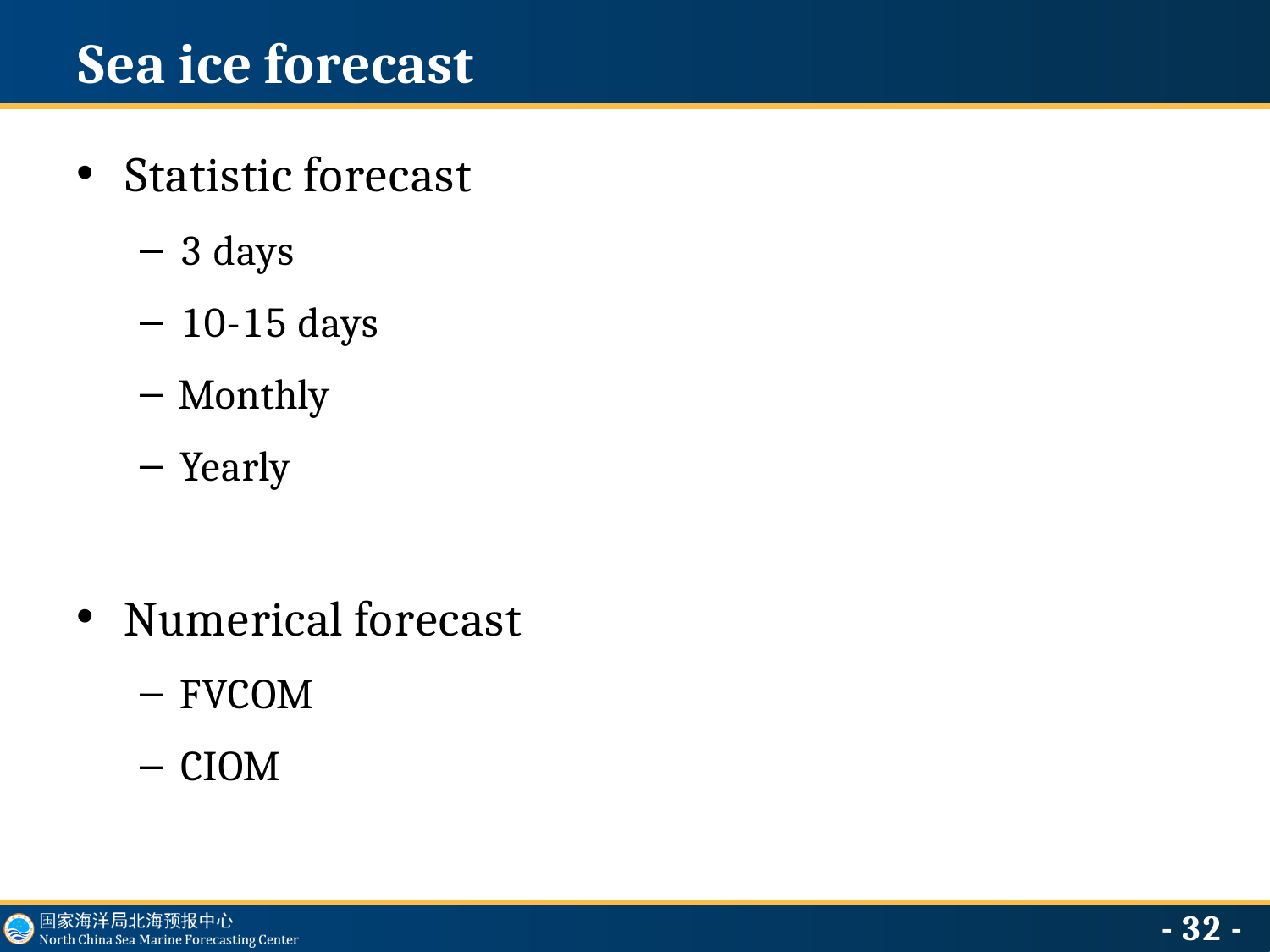

# Sea ice forecast
Statistic forecast
3 days
10-15 days
Monthly
Yearly

Numerical forecast
FVCOM
CIOM
- 32 -